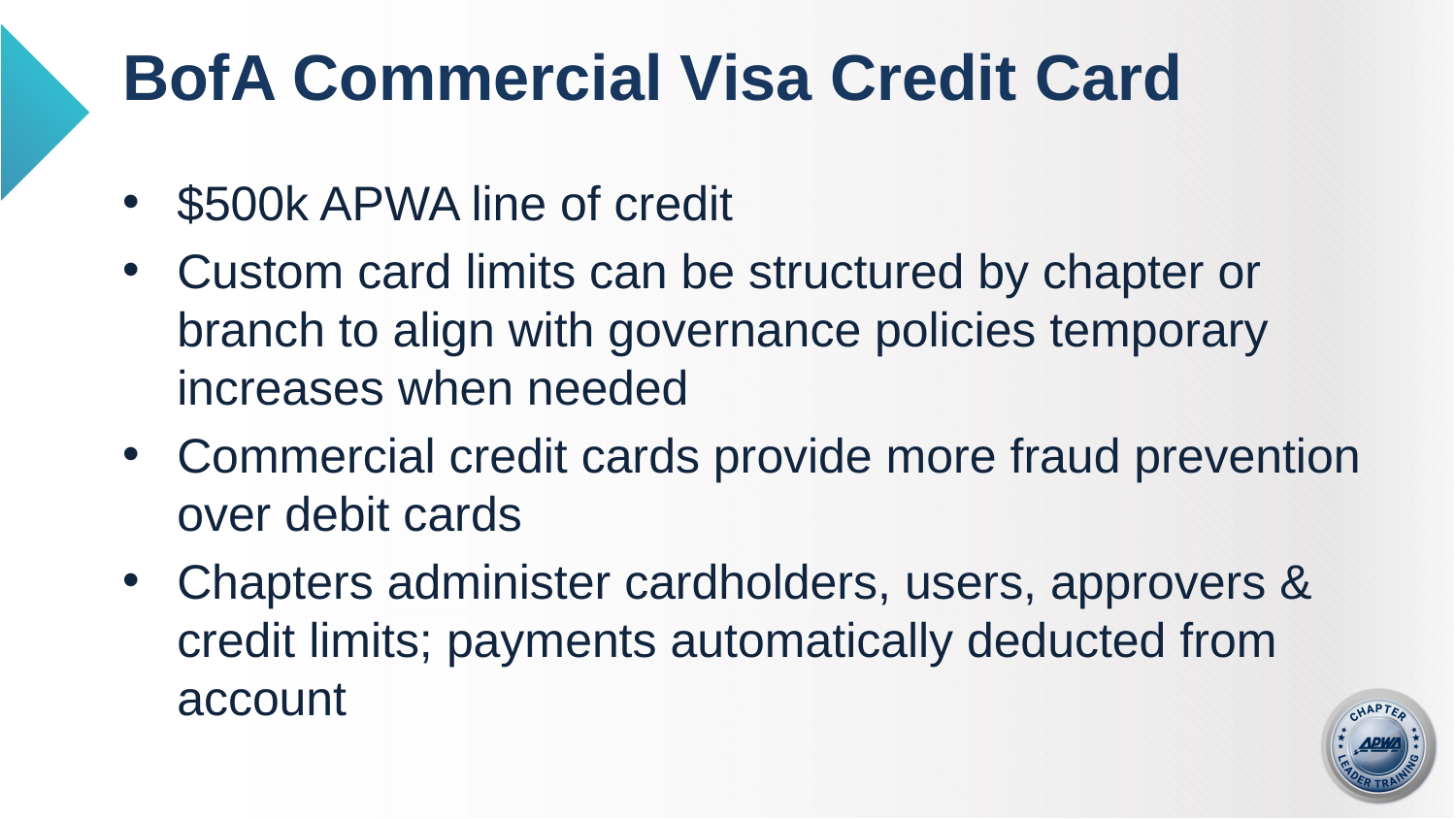

# BofA Commercial Visa Credit Card
$500k APWA line of credit
Custom card limits can be structured by chapter or branch to align with governance policies temporary increases when needed
Commercial credit cards provide more fraud prevention over debit cards
Chapters administer cardholders, users, approvers & credit limits; payments automatically deducted from account